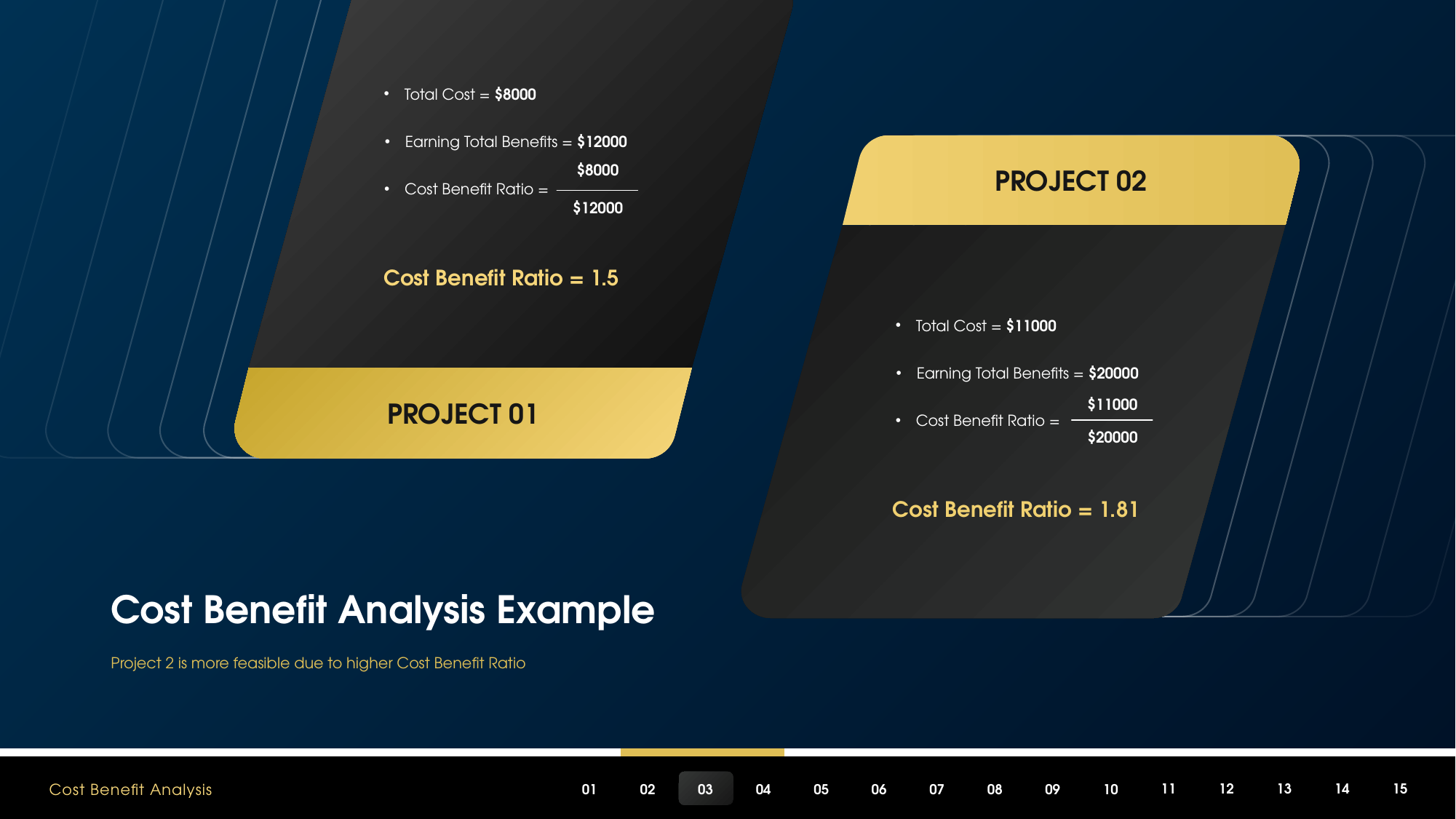

Total Cost = $8000
Earning Total Benefits = $12000
$8000
$12000
Cost Benefit Ratio =
PROJECT 02

Cost Benefit Ratio = 1.5
Total Cost = $11000
Earning Total Benefits = $20000
$11000
$20000
Cost Benefit Ratio =
PROJECT 01
Cost Benefit Ratio = 1.81
Cost Benefit Analysis Example
Project 2 is more feasible due to higher Cost Benefit Ratio

Cost Benefit Analysis
15
14
13
11
12
10
09
08
05
06
07
04
03
01
02